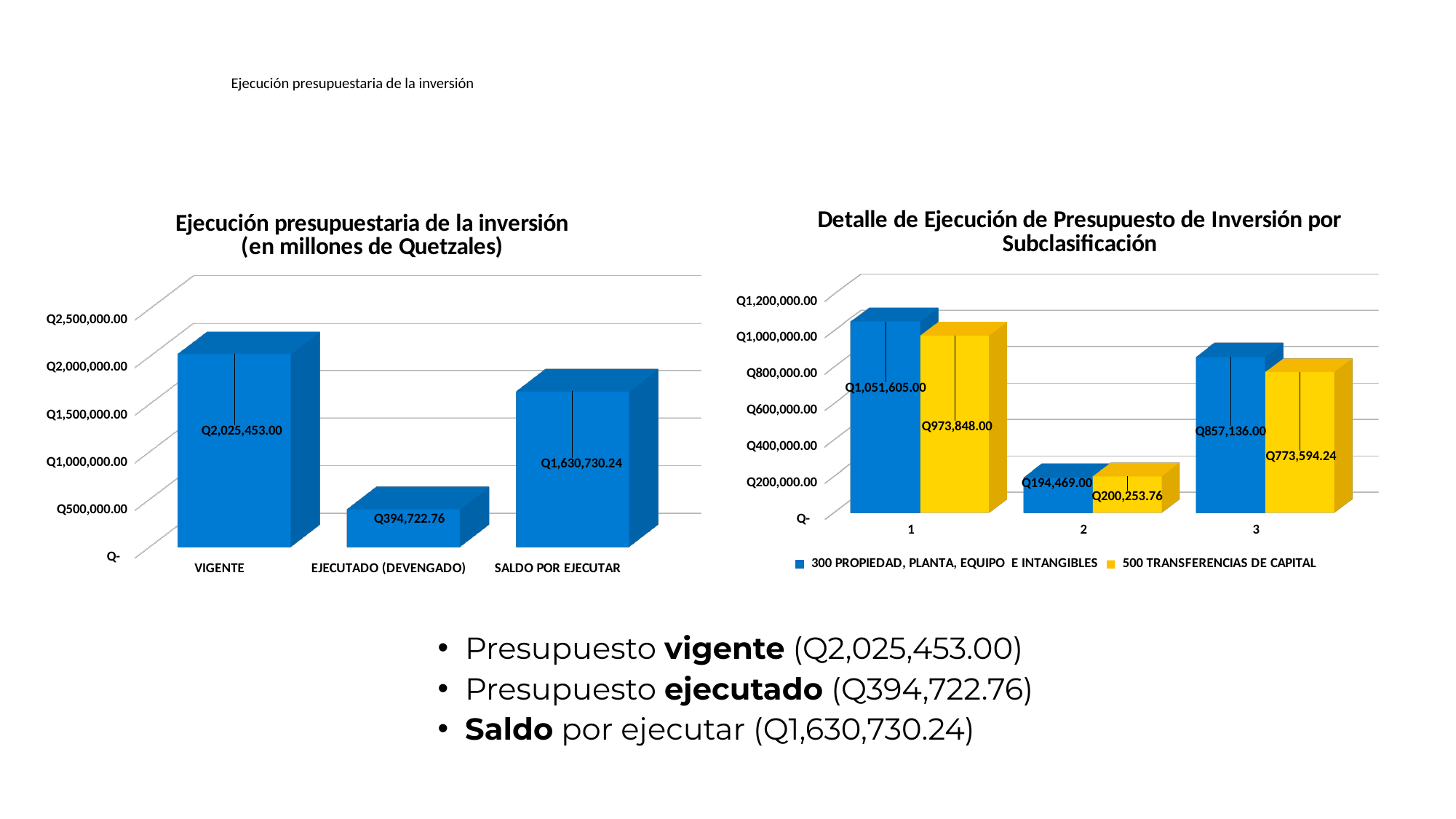

# Ejecución presupuestaria de la inversión

[unsupported chart]

[unsupported chart]

Presupuesto vigente (Q2,025,453.00)
Presupuesto ejecutado (Q394,722.76)
Saldo por ejecutar (Q1,630,730.24)